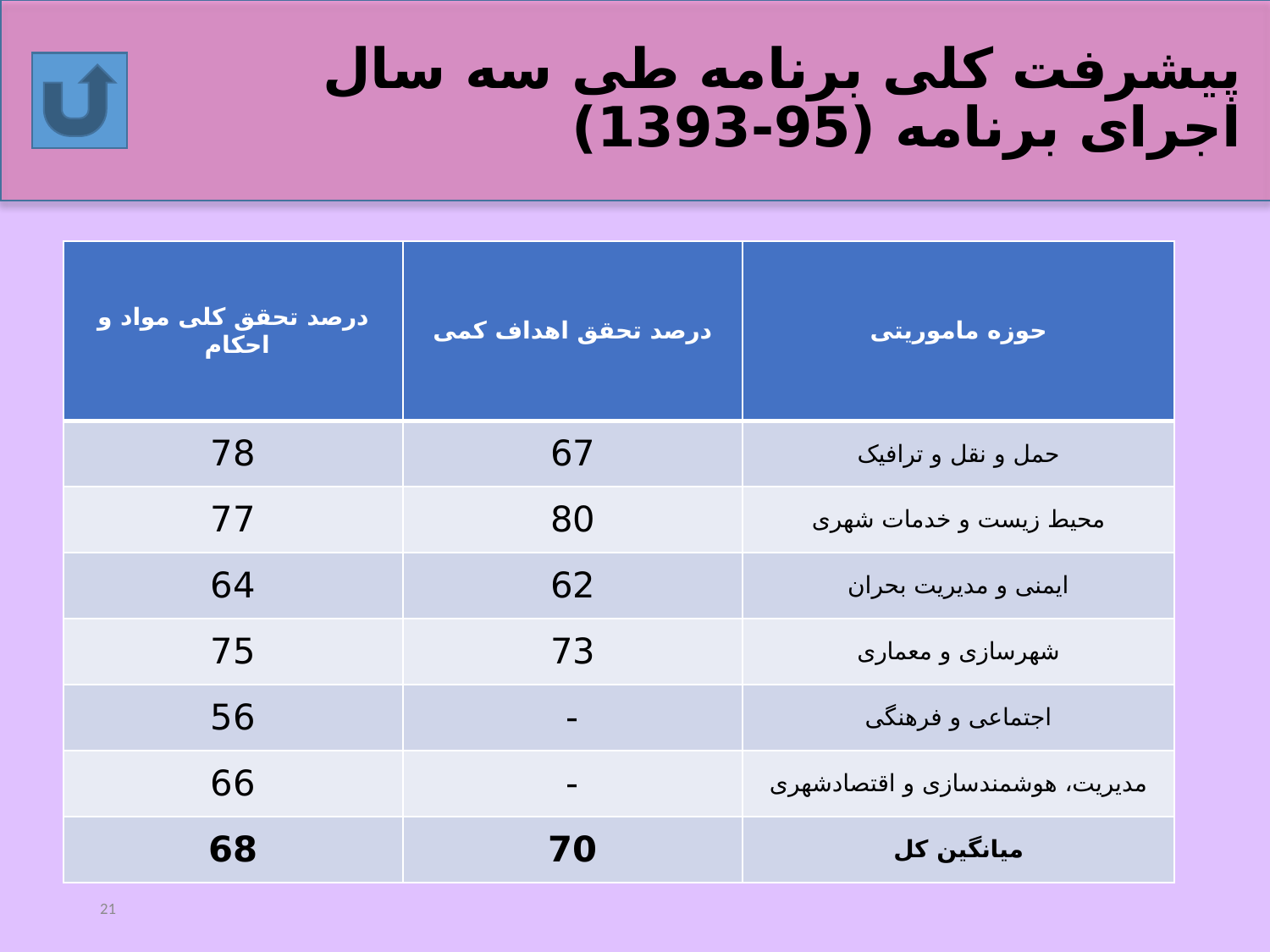

# پیشرفت کلی برنامه طی سه سال اجرای برنامه (95-1393)

| درصد تحقق کلی مواد و احکام | درصد تحقق اهداف کمی | حوزه ماموریتی |
| --- | --- | --- |
| 78 | 67 | حمل و نقل و ترافیک |
| 77 | 80 | محیط زیست و خدمات شهری |
| 64 | 62 | ایمنی و مدیریت بحران |
| 75 | 73 | شهرسازی و معماری |
| 56 | - | اجتماعی و فرهنگی |
| 66 | - | مدیریت، هوشمندسازی و اقتصادشهری |
| 68 | 70 | میانگین کل |
21